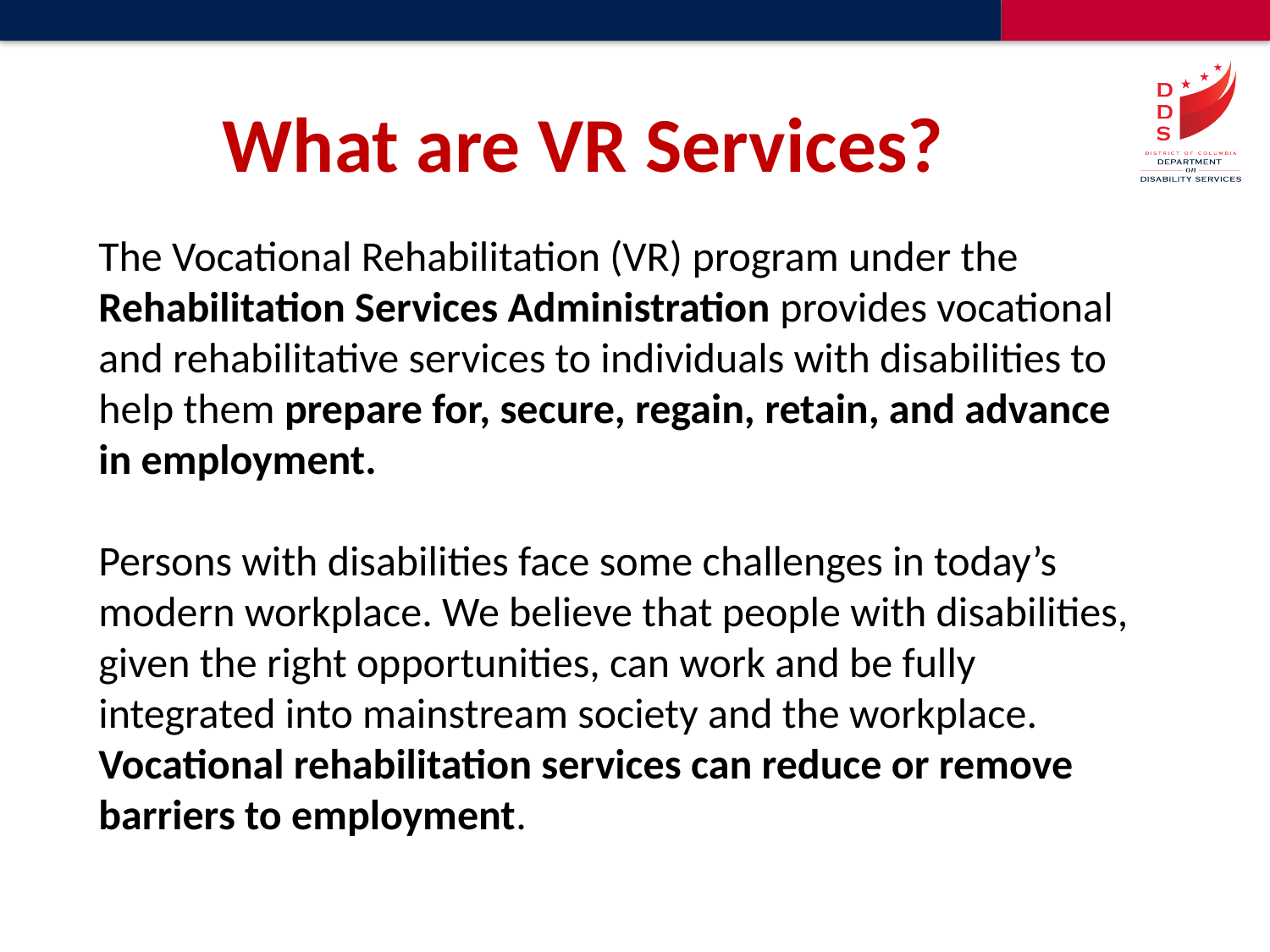

# What are VR Services?
The Vocational Rehabilitation (VR) program under the Rehabilitation Services Administration provides vocational and rehabilitative services to individuals with disabilities to help them prepare for, secure, regain, retain, and advance in employment.

Persons with disabilities face some challenges in today’s modern workplace. We believe that people with disabilities, given the right opportunities, can work and be fully integrated into mainstream society and the workplace. Vocational rehabilitation services can reduce or remove barriers to employment.